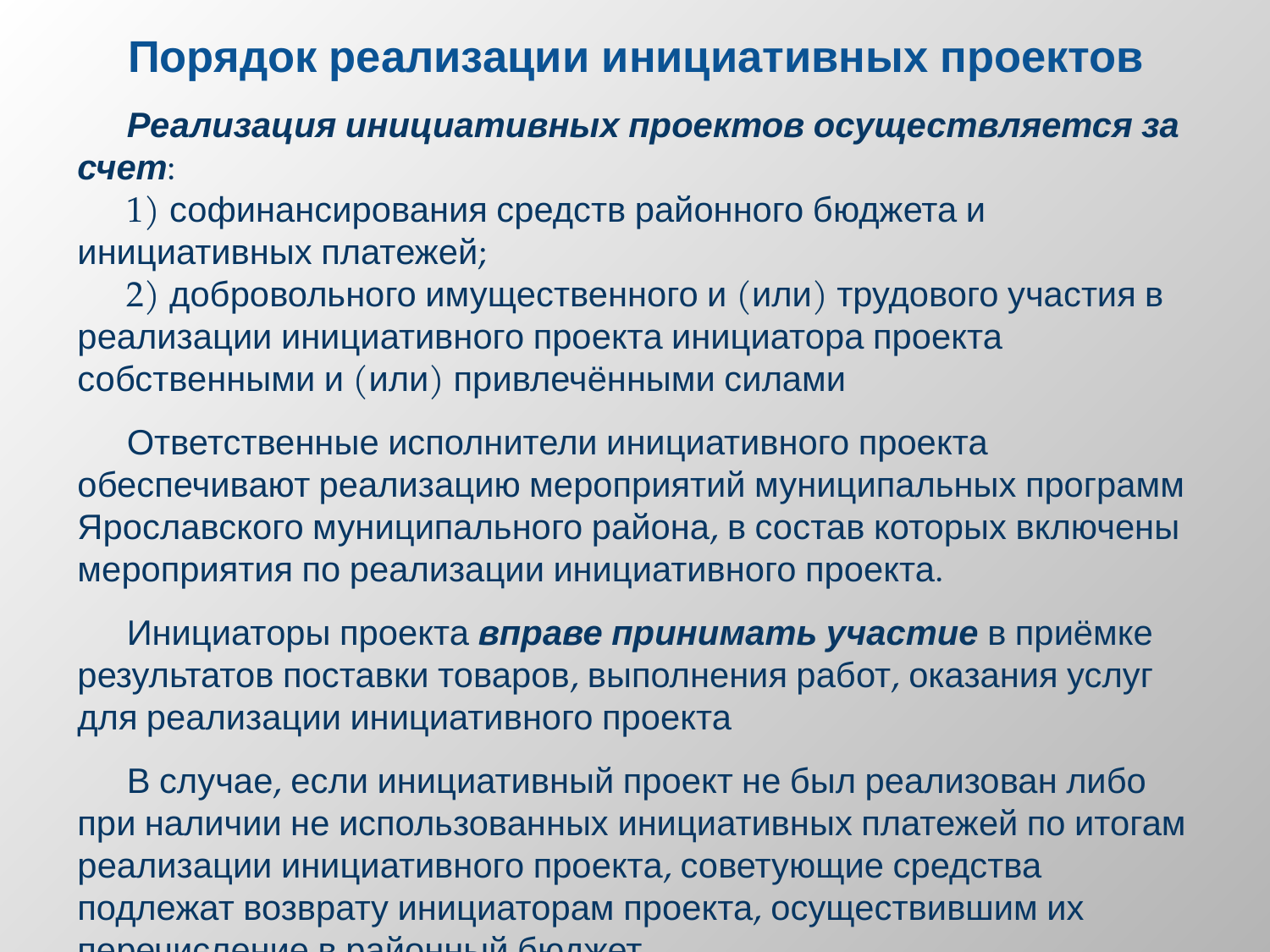

# Порядок реализации инициативных проектов
Реализация инициативных проектов осуществляется за счет:
1) софинансирования средств районного бюджета и инициативных платежей;
2) добровольного имущественного и (или) трудового участия в реализации инициативного проекта инициатора проекта собственными и (или) привлечёнными силами
Ответственные исполнители инициативного проекта обеспечивают реализацию мероприятий муниципальных программ Ярославского муниципального района, в состав которых включены мероприятия по реализации инициативного проекта.
Инициаторы проекта вправе принимать участие в приёмке результатов поставки товаров, выполнения работ, оказания услуг для реализации инициативного проекта
В случае, если инициативный проект не был реализован либо при наличии не использованных инициативных платежей по итогам реализации инициативного проекта, советующие средства подлежат возврату инициаторам проекта, осуществившим их перечисление в районный бюджет